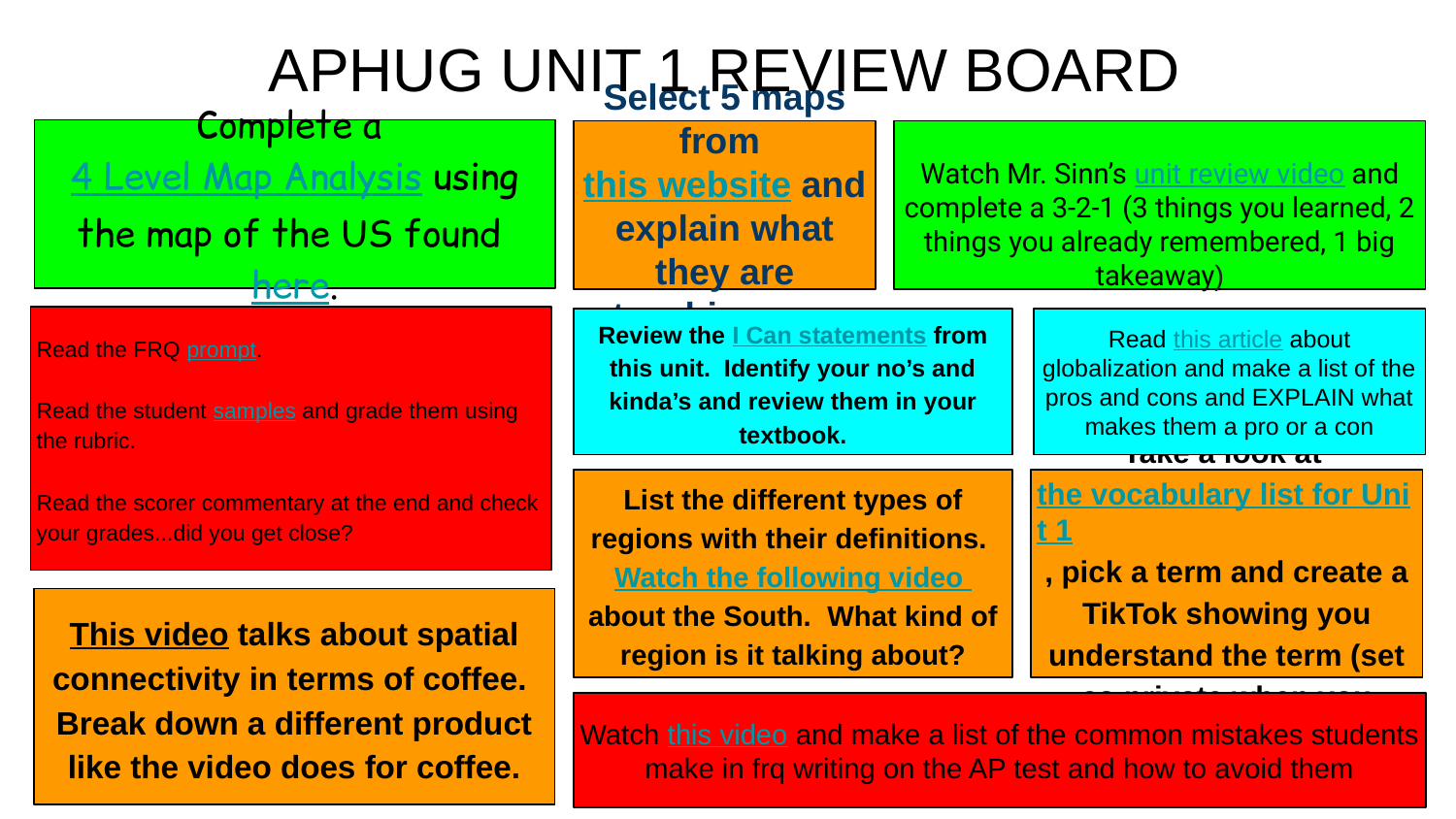

APHUG UNIT 1 REVIEW BOARD
Complete a 4 Level Map Analysis using the map of the US found here.
Select 5 maps from this website and explain what they are teaching you

Watch Mr. Sinn’s unit review video and complete a 3-2-1 (3 things you learned, 2 things you already remembered, 1 big takeaway)
Read the FRQ prompt.

Read the student samples and grade them using the rubric.

Read the scorer commentary at the end and check your grades...did you get close?
Read this article about globalization and make a list of the pros and cons and EXPLAIN what makes them a pro or a con
Review the I Can statements from this unit.  Identify your no’s and kinda’s and review them in your textbook.
List the different types of regions with their definitions. Watch the following video about the South.  What kind of region is it talking about?
Take a look at the vocabulary list for Unit 1, pick a term and create a TikTok showing you understand the term (set as private when you record)
This video talks about spatial connectivity in terms of coffee.  Break down a different product like the video does for coffee.
Watch this video and make a list of the common mistakes students make in frq writing on the AP test and how to avoid them